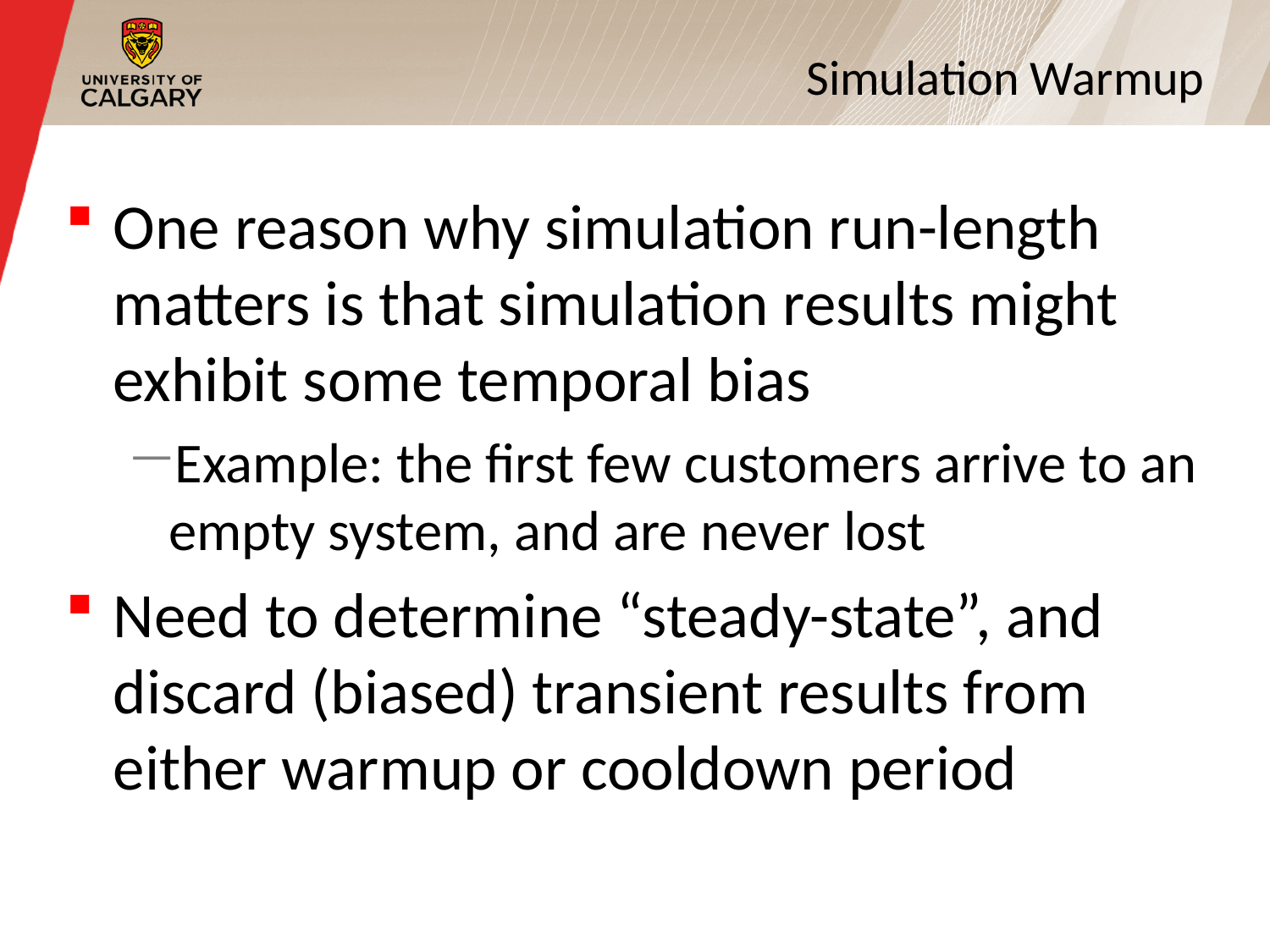

# Simulation Warmup
One reason why simulation run-length matters is that simulation results might exhibit some temporal bias
Example: the first few customers arrive to an empty system, and are never lost
Need to determine “steady-state”, and discard (biased) transient results from either warmup or cooldown period